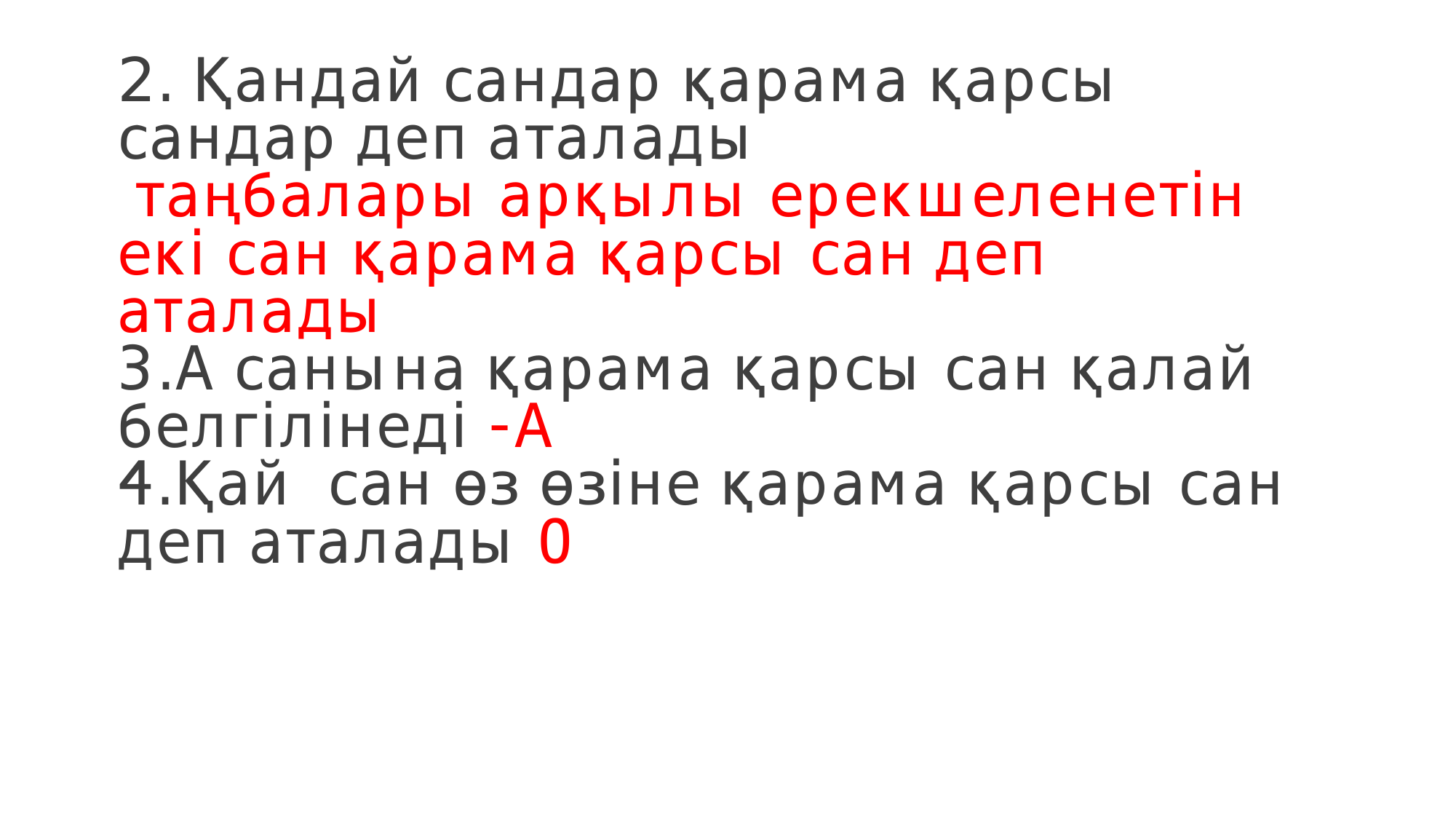

2. Қандай сандар қарама қарсы сандар деп аталады
 таңбалары арқылы ерекшеленетін екі сан қарама қарсы сан деп аталады
3.А санына қарама қарсы сан қалай белгілінеді -А
4.Қай  сан өз өзіне қарама қарсы сан деп аталады 0